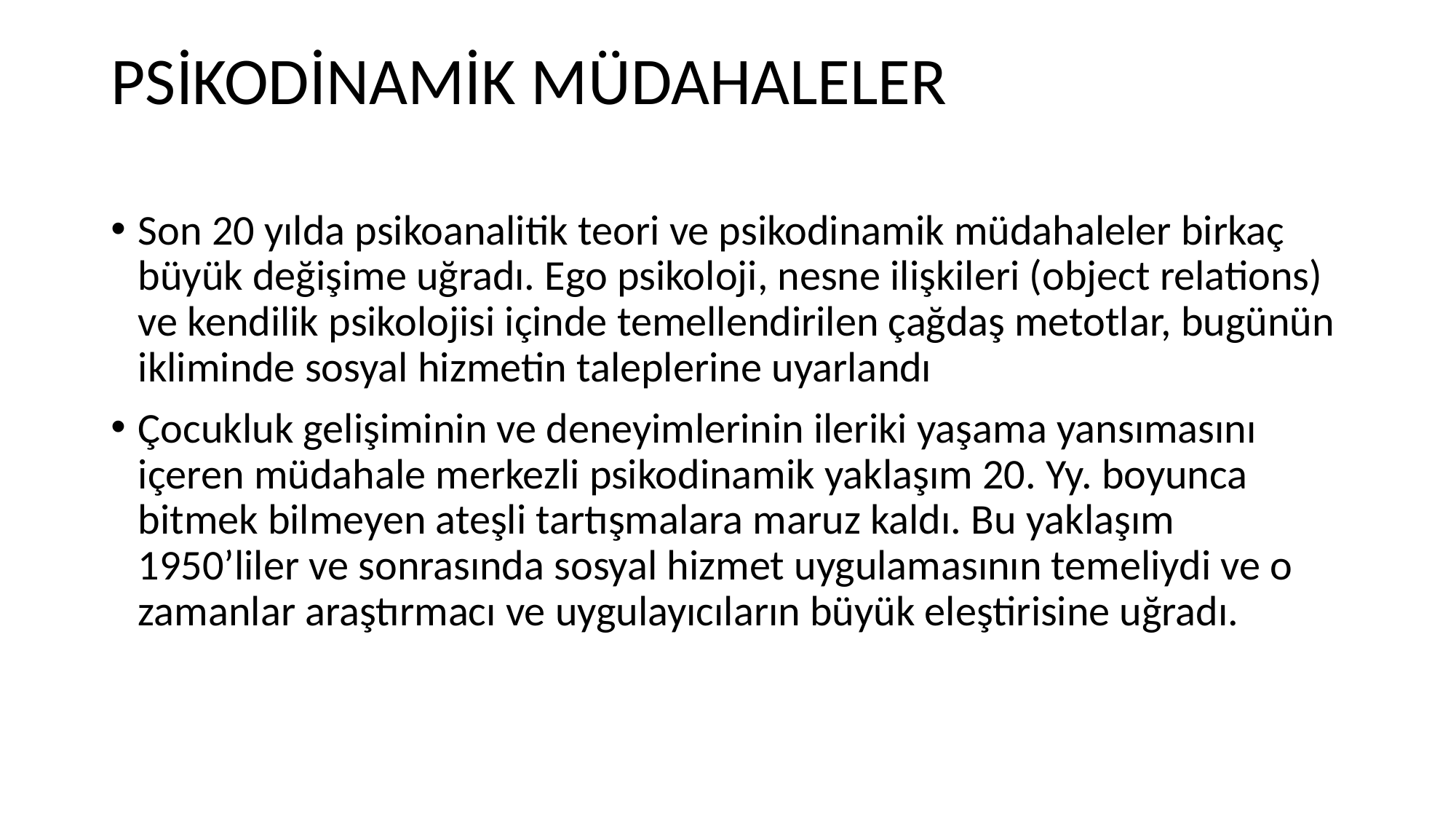

# PSİKODİNAMİK MÜDAHALELER
Son 20 yılda psikoanalitik teori ve psikodinamik müdahaleler birkaç büyük değişime uğradı. Ego psikoloji, nesne ilişkileri (object relations) ve kendilik psikolojisi içinde temellendirilen çağdaş metotlar, bugünün ikliminde sosyal hizmetin taleplerine uyarlandı
Çocukluk gelişiminin ve deneyimlerinin ileriki yaşama yansımasını içeren müdahale merkezli psikodinamik yaklaşım 20. Yy. boyunca bitmek bilmeyen ateşli tartışmalara maruz kaldı. Bu yaklaşım 1950’liler ve sonrasında sosyal hizmet uygulamasının temeliydi ve o zamanlar araştırmacı ve uygulayıcıların büyük eleştirisine uğradı.